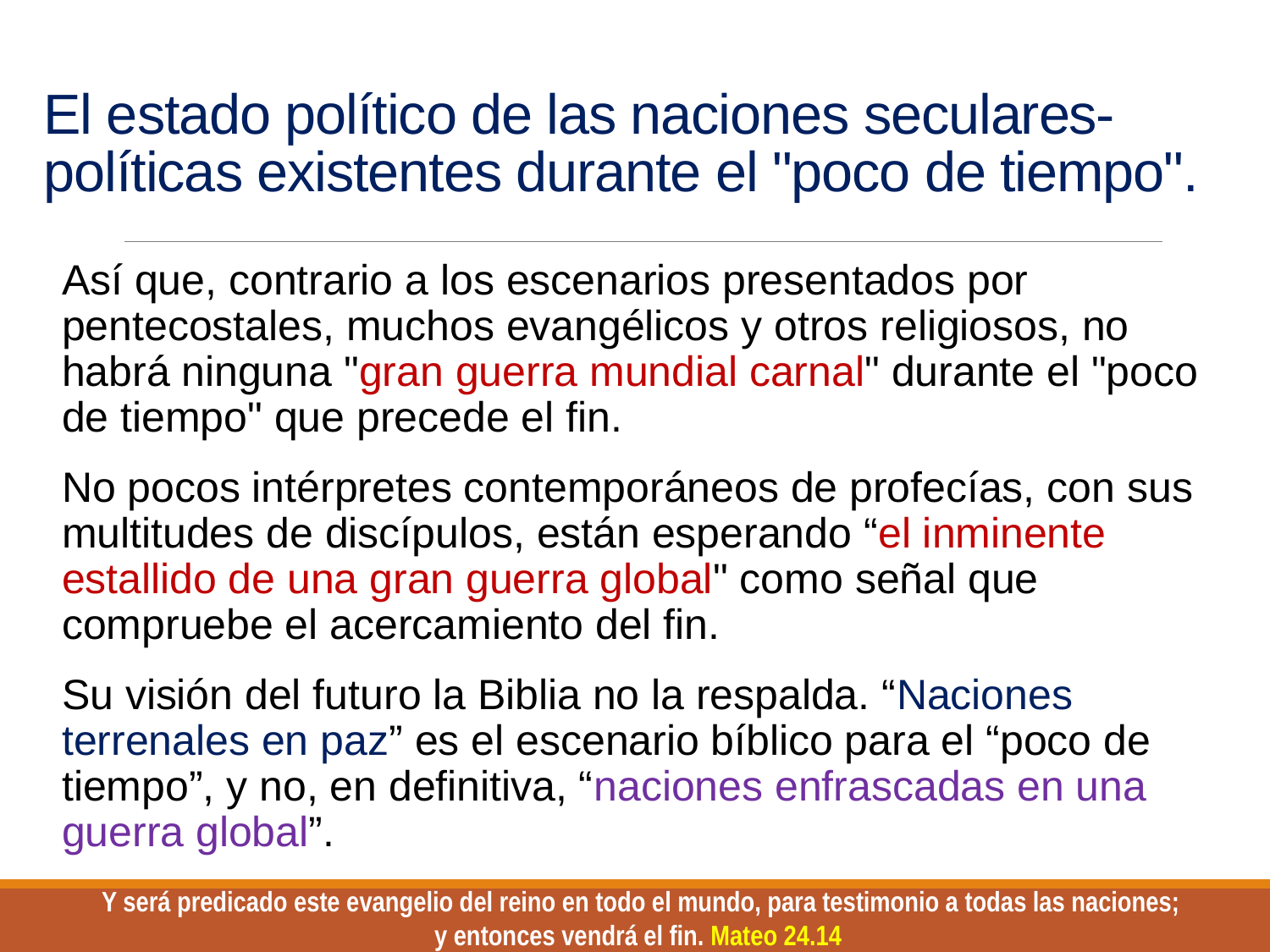

# El estado político de las naciones seculares-políticas existentes durante el "poco de tiempo".
Así que, contrario a los escenarios presentados por pentecostales, muchos evangélicos y otros religiosos, no habrá ninguna "gran guerra mundial carnal" durante el "poco de tiempo" que precede el fin.
No pocos intérpretes contemporáneos de profecías, con sus multitudes de discípulos, están esperando “el inminente estallido de una gran guerra global" como señal que compruebe el acercamiento del fin.
Su visión del futuro la Biblia no la respalda. “Naciones terrenales en paz” es el escenario bíblico para el “poco de tiempo”, y no, en definitiva, “naciones enfrascadas en una guerra global”.
 Y será predicado este evangelio del reino en todo el mundo, para testimonio a todas las naciones; y entonces vendrá el fin. Mateo 24.14